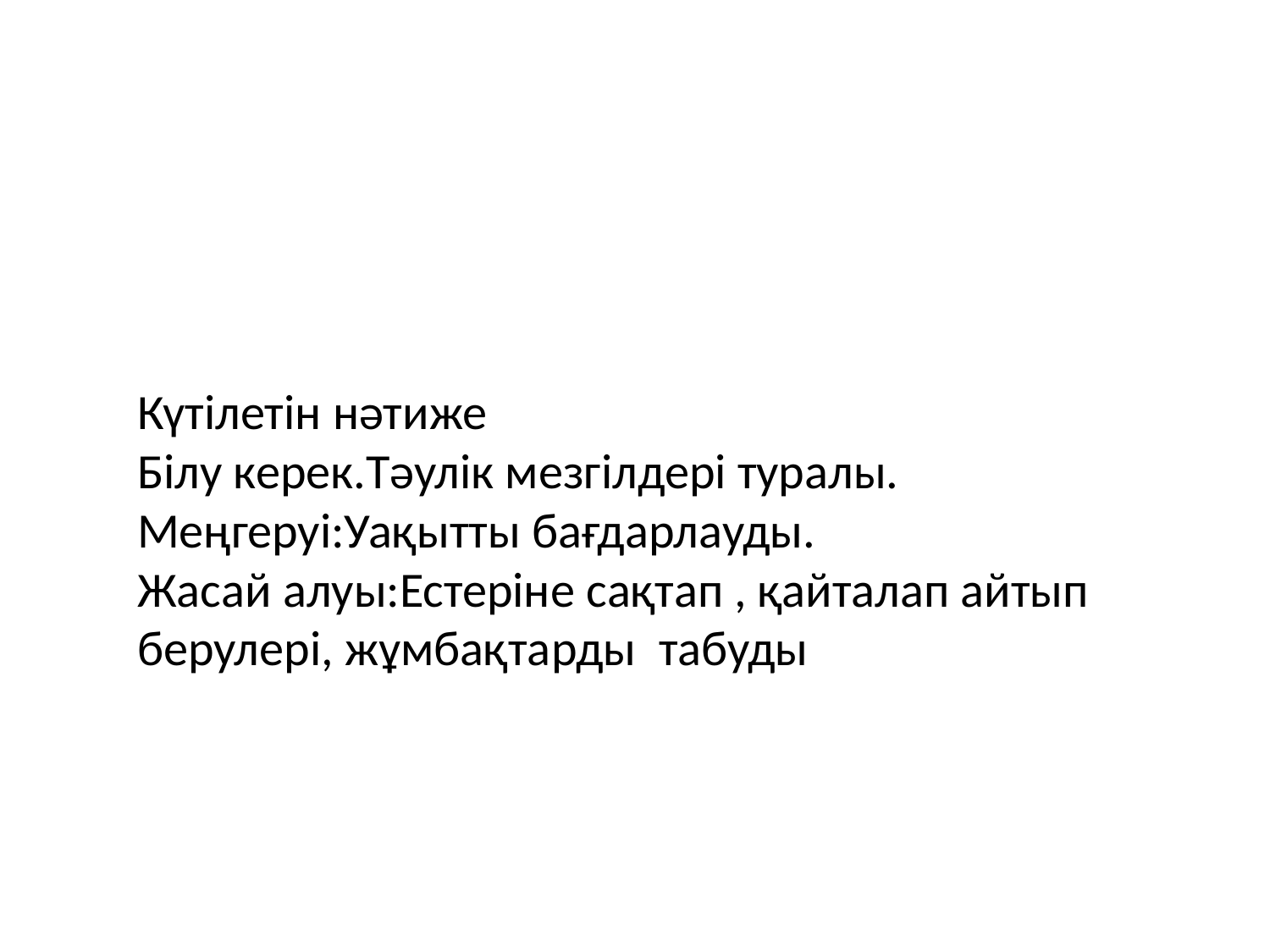

Күтілетін нәтиже
Білу керек.Тәулік мезгілдері туралы.
Меңгеруі:Уақытты бағдарлауды.
Жасай алуы:Естеріне сақтап , қайталап айтып берулері, жұмбақтарды  табуды